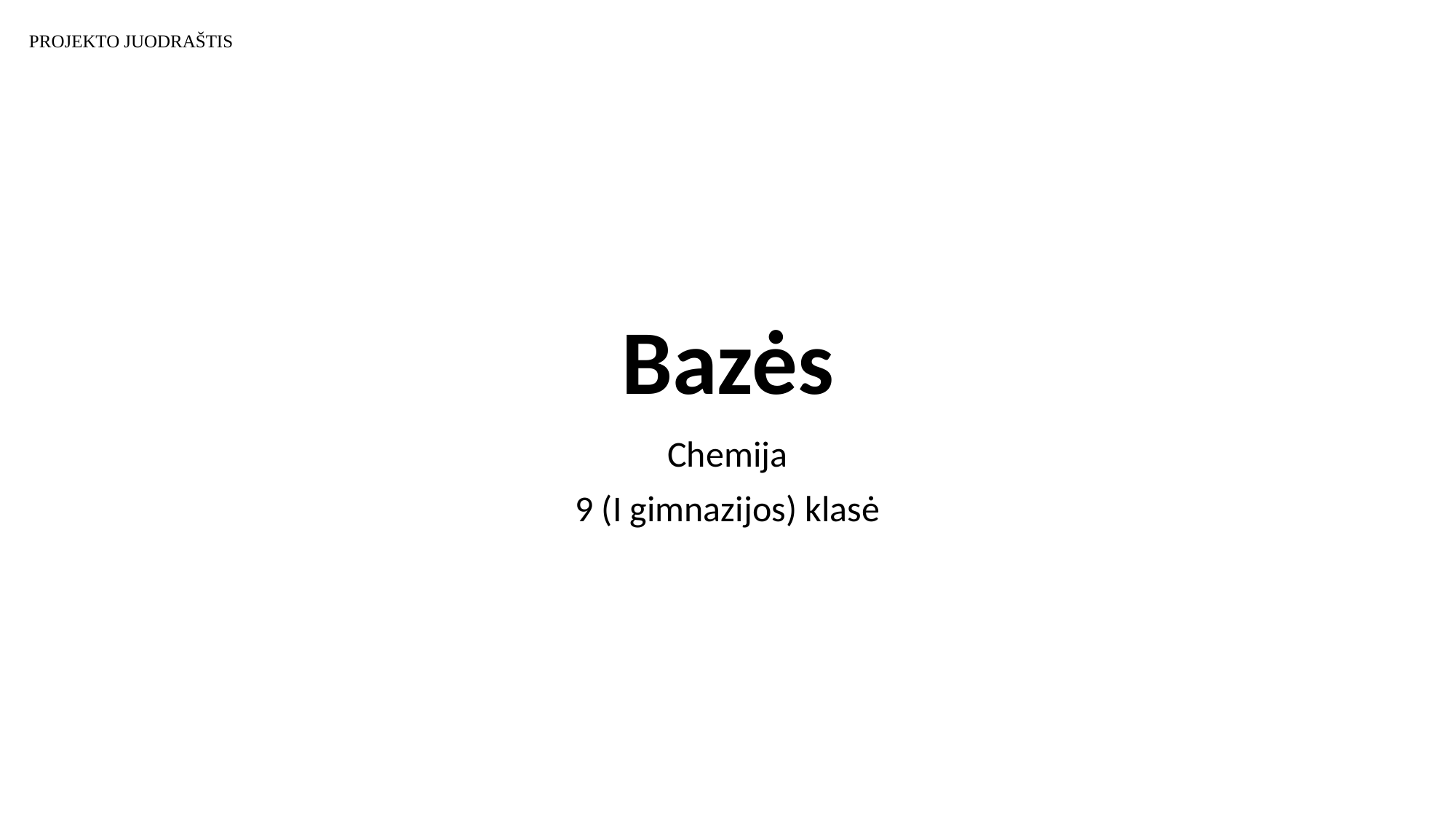

PROJEKTO JUODRAŠTIS
# Bazės
Chemija
9 (I gimnazijos) klasė